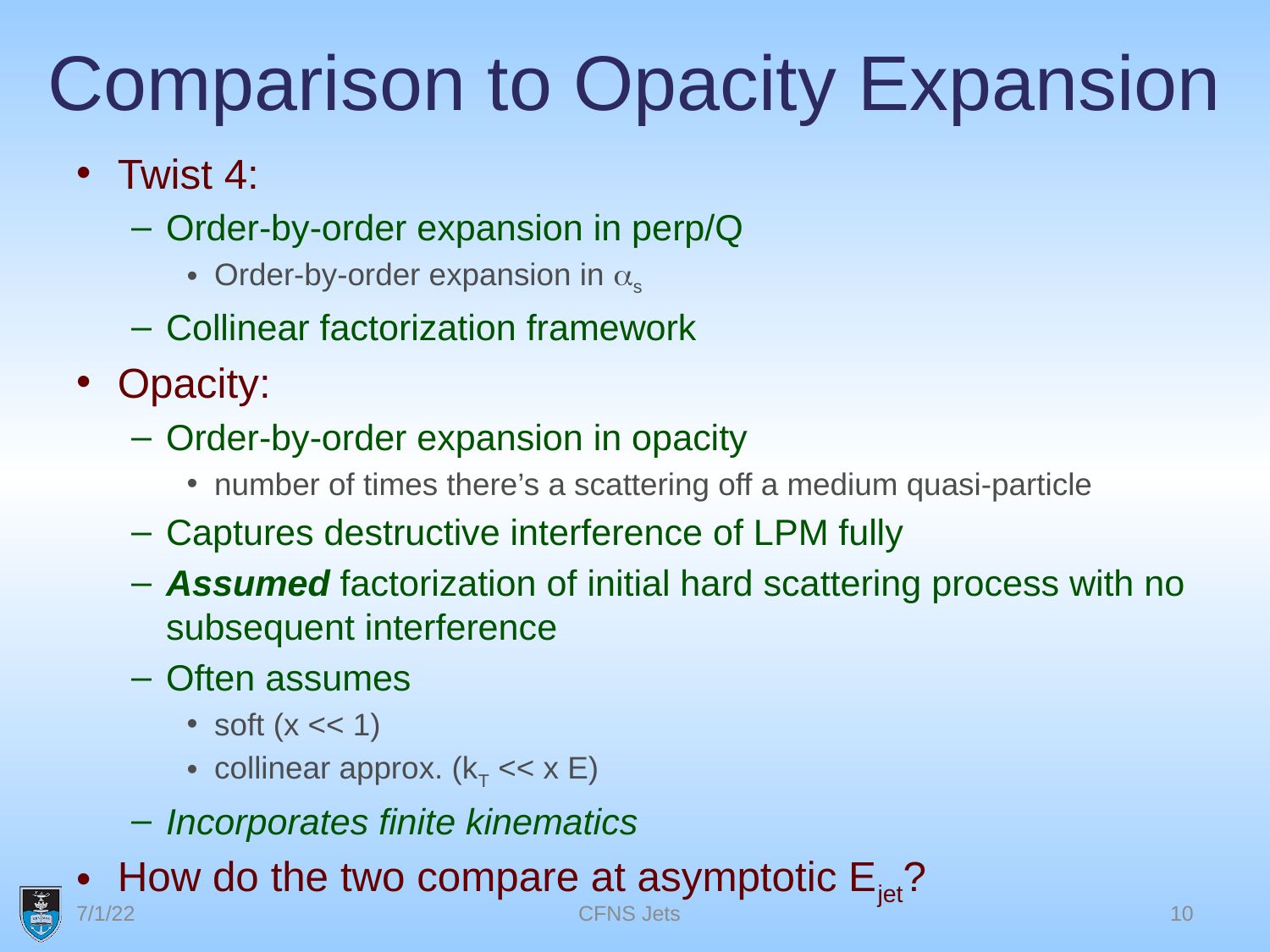

# Comparison to Opacity Expansion
Twist 4:
Order-by-order expansion in perp/Q
Order-by-order expansion in αs
Collinear factorization framework
Opacity:
Order-by-order expansion in opacity
number of times there’s a scattering off a medium quasi-particle
Captures destructive interference of LPM fully
Assumed factorization of initial hard scattering process with no subsequent interference
Often assumes
soft (x << 1)
collinear approx. (kT << x E)
Incorporates finite kinematics
How do the two compare at asymptotic Ejet?

7/1/22
CFNS Jets
10